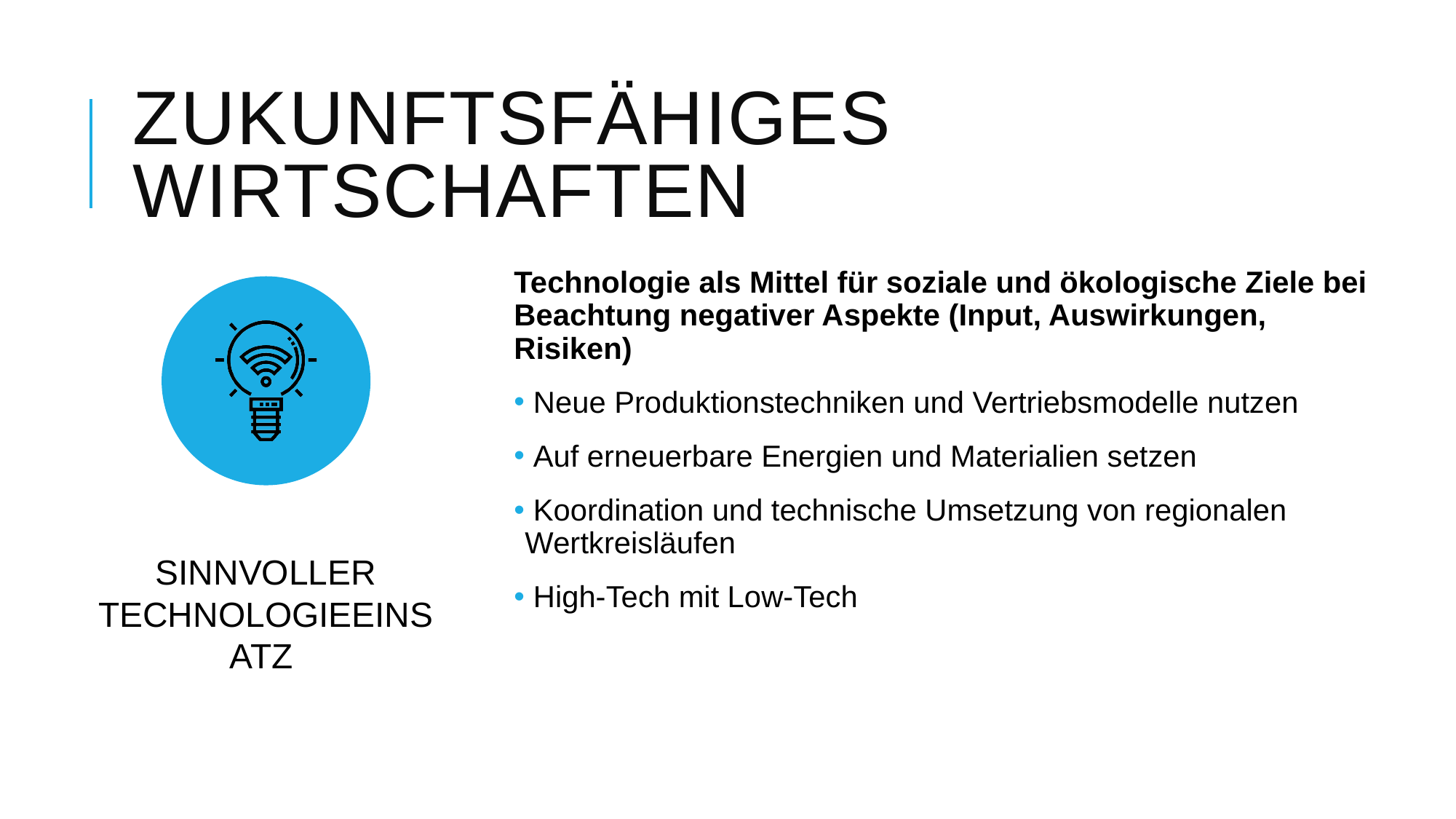

# Zukunftsfähiges Wirtschaften
Technologie als Mittel für soziale und ökologische Ziele bei Beachtung negativer Aspekte (Input, Auswirkungen, Risiken)
 Neue Produktionstechniken und Vertriebsmodelle nutzen
 Auf erneuerbare Energien und Materialien setzen
 Koordination und technische Umsetzung von regionalen Wertkreisläufen
 High-Tech mit Low-Tech

Sinnvoller Technologieeinsatz